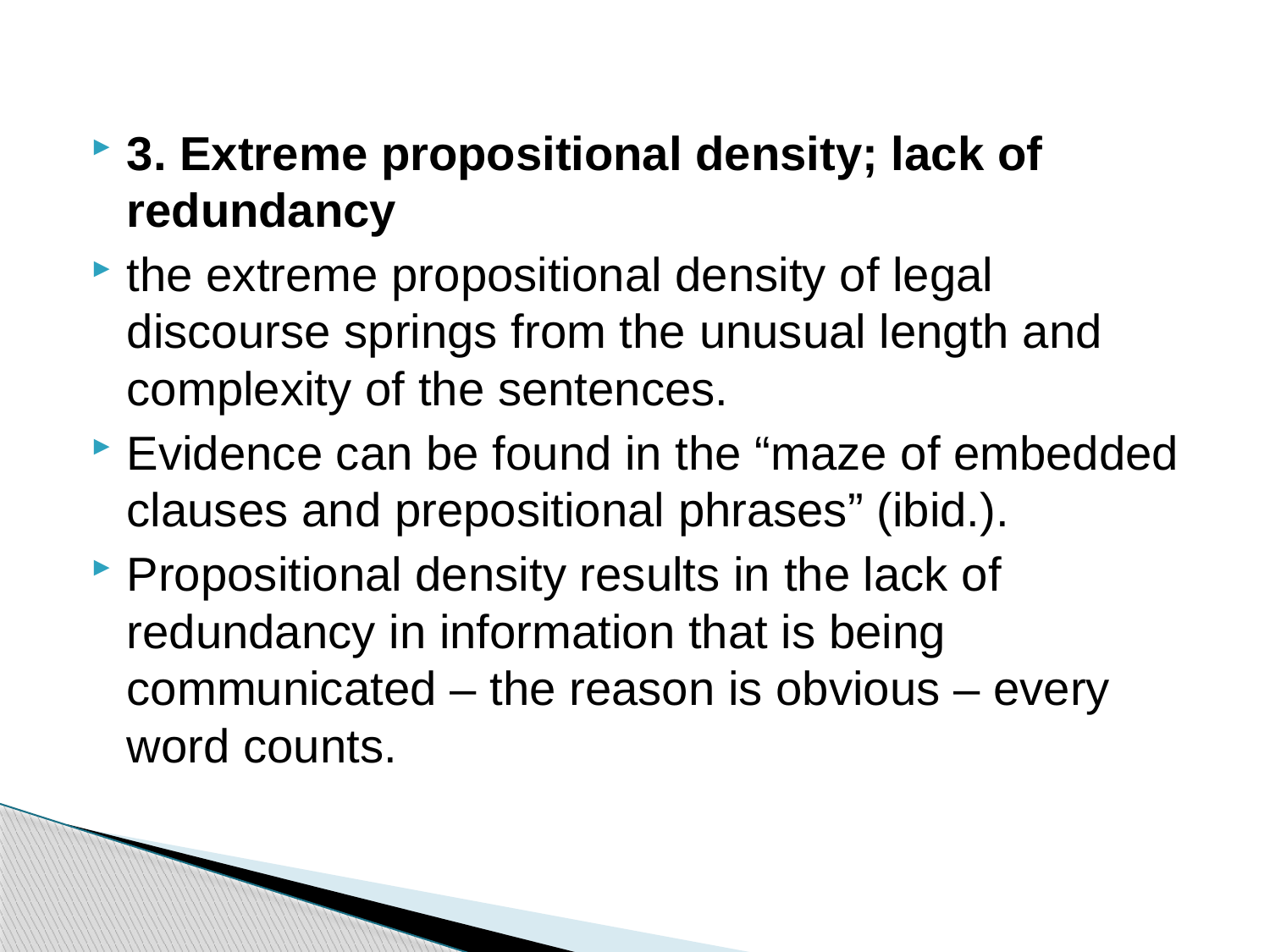

3. Extreme propositional density; lack of redundancy
the extreme propositional density of legal discourse springs from the unusual length and complexity of the sentences.
Evidence can be found in the “maze of embedded clauses and prepositional phrases” (ibid.).
Propositional density results in the lack of redundancy in information that is being communicated – the reason is obvious – every word counts.